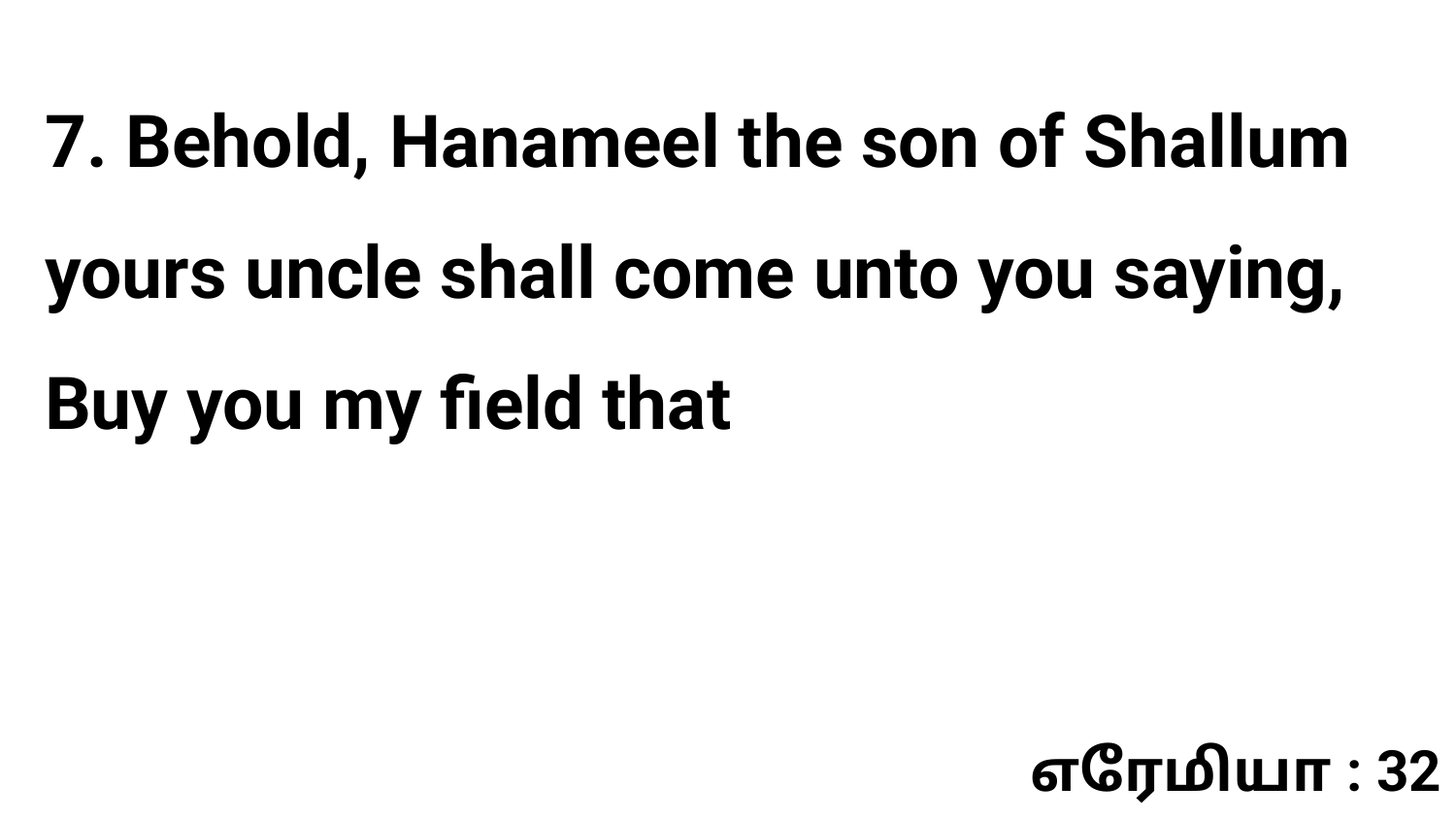

7. Behold, Hanameel the son of Shallum yours uncle shall come unto you saying, Buy you my field that
எரேமியா : 32